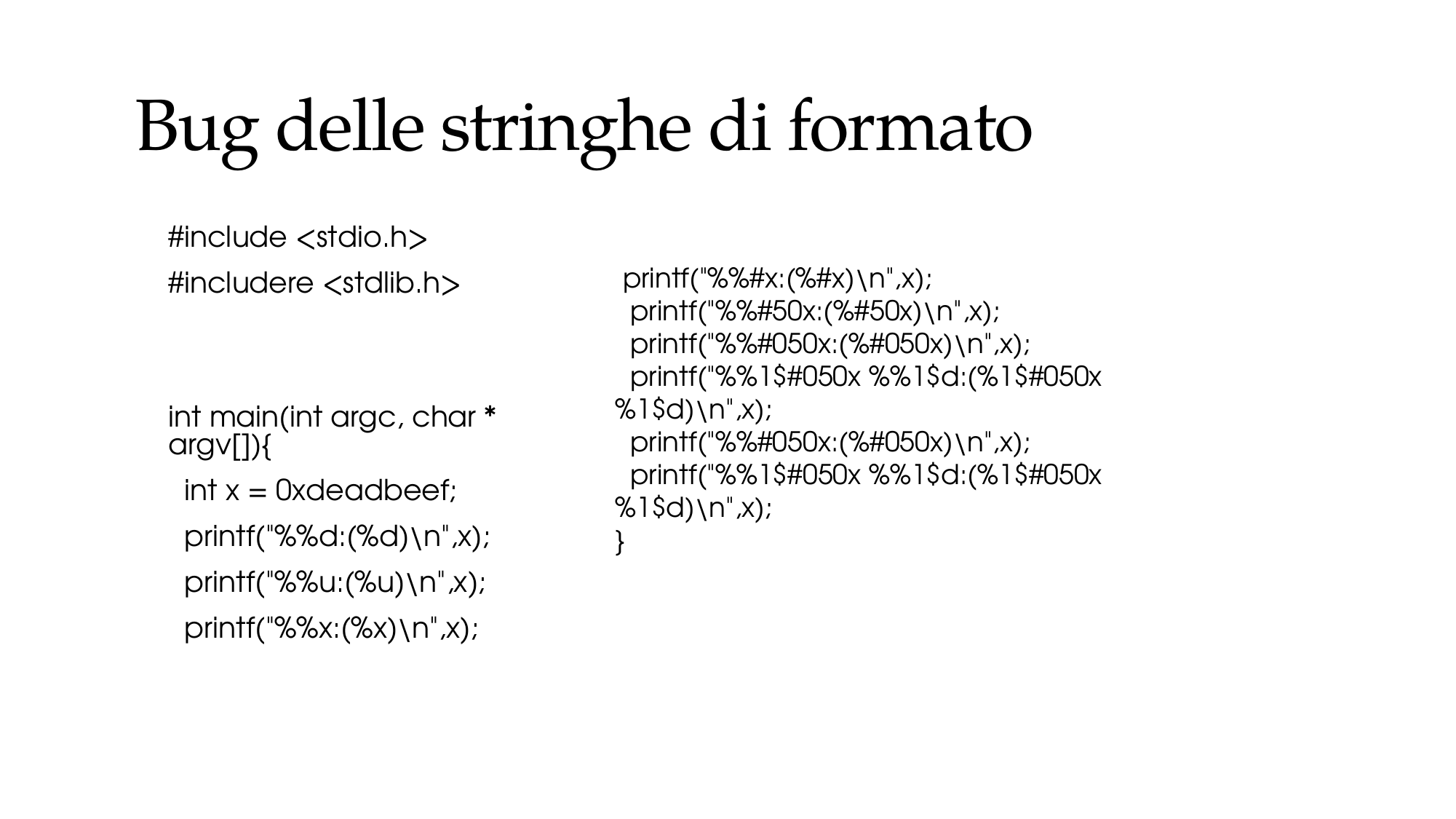

# Bug delle stringhe di formato
#include <stdio.h>
#includere <stdlib.h>

int main(int argc, char * argv[]){
  int x = 0xdeadbeef;
  printf("%%d:(%d)\n",x);
  printf("%%u:(%u)\n",x);
  printf("%%x:(%x)\n",x);
 printf("%%#x:(%#x)\n",x);
  printf("%%#50x:(%#50x)\n",x);
  printf("%%#050x:(%#050x)\n",x);
  printf("%%1$#050x %%1$d:(%1$#050x %1$d)\n",x);
  printf("%%#050x:(%#050x)\n",x);
  printf("%%1$#050x %%1$d:(%1$#050x %1$d)\n",x);
}
30